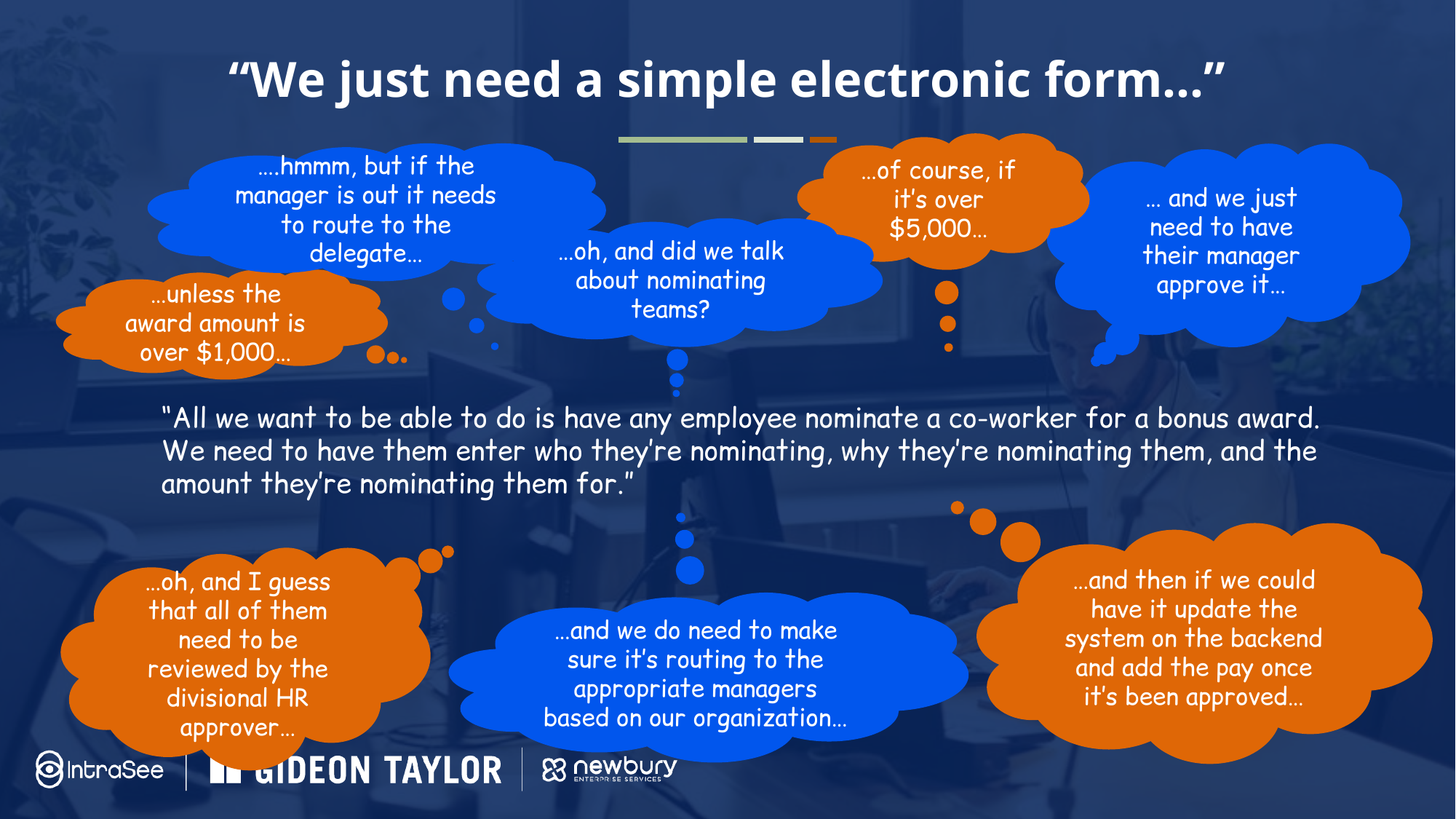

“We just need a simple electronic form…”
…of course, if it’s over $5,000…
….hmmm, but if the manager is out it needs to route to the delegate…
… and we just need to have their manager approve it…
…oh, and did we talk about nominating teams?
…unless the award amount is over $1,000…
“All we want to be able to do is have any employee nominate a co-worker for a bonus award. We need to have them enter who they’re nominating, why they’re nominating them, and the amount they’re nominating them for.”
…and then if we could have it update the system on the backend and add the pay once it’s been approved…
…oh, and I guess that all of them need to be reviewed by the divisional HR approver…
…and we do need to make sure it’s routing to the appropriate managers based on our organization…